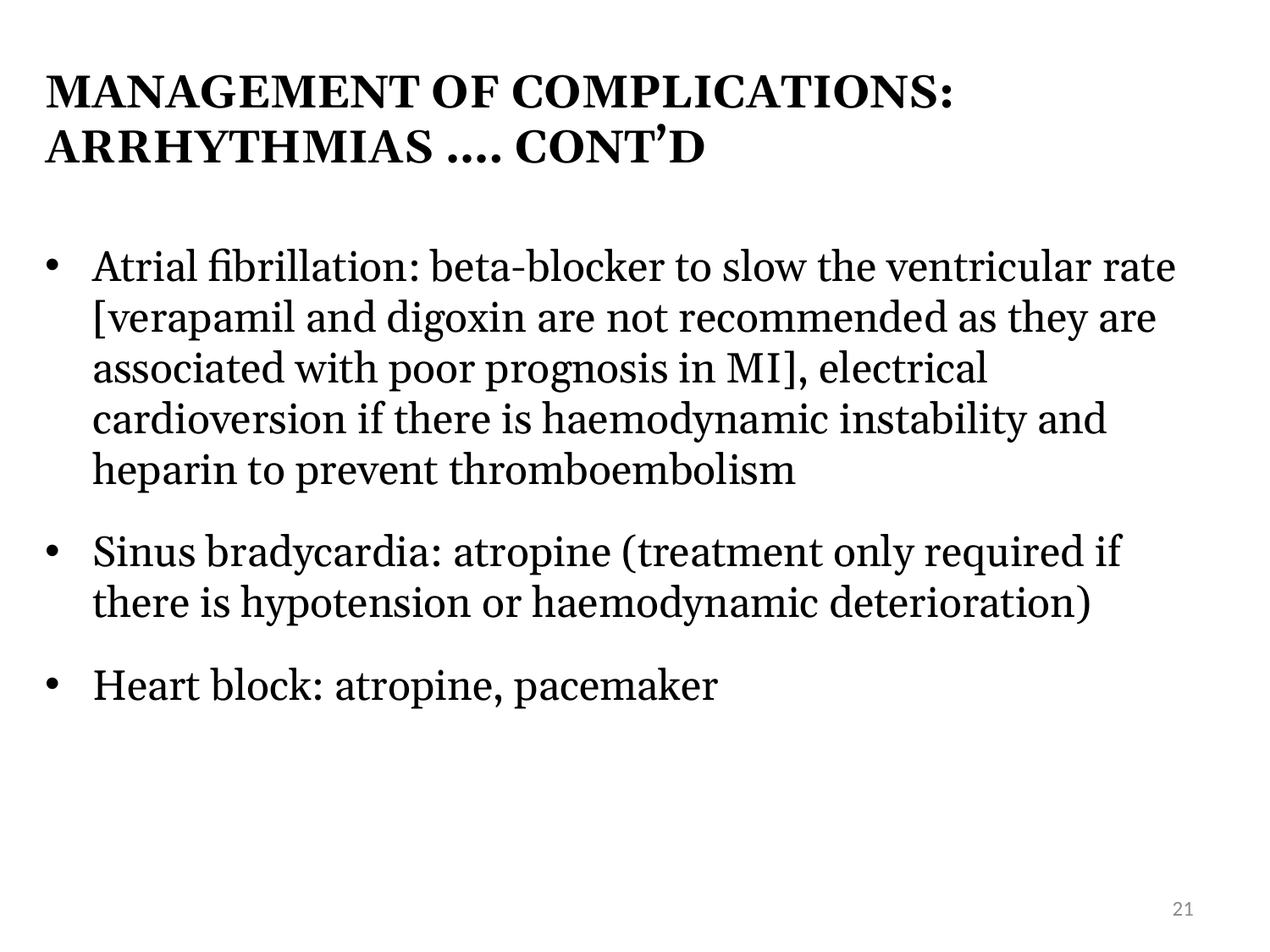

# Management of complications: ARRHYTHMIAS …. CONT’D
Atrial fibrillation: beta-blocker to slow the ventricular rate [verapamil and digoxin are not recommended as they are associated with poor prognosis in MI], electrical cardioversion if there is haemodynamic instability and heparin to prevent thromboembolism
Sinus bradycardia: atropine (treatment only required if there is hypotension or haemodynamic deterioration)
Heart block: atropine, pacemaker
21